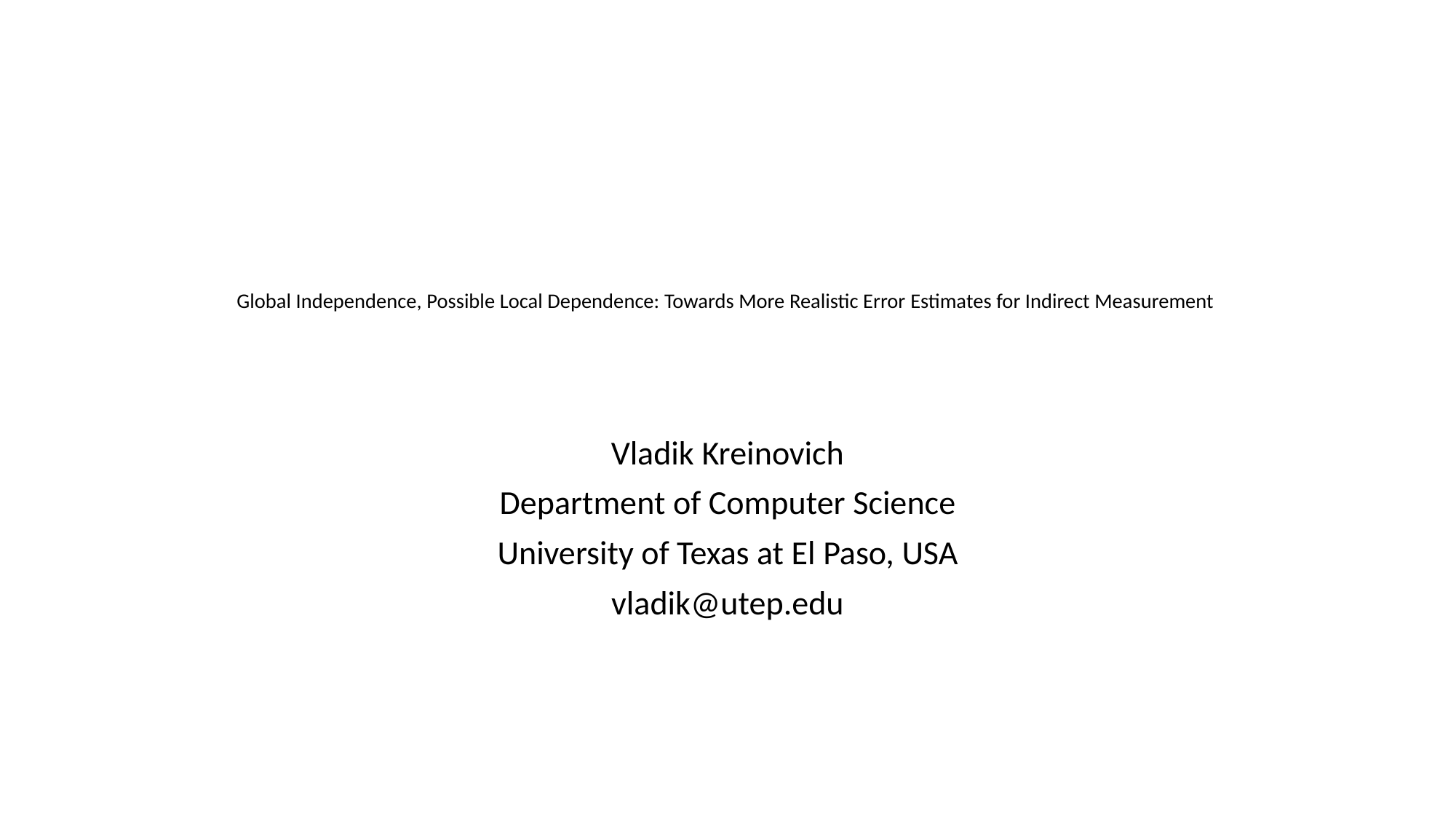

# Global Independence, Possible Local Dependence: Towards More Realistic Error Estimates for Indirect Measurement
Vladik Kreinovich
Department of Computer Science
University of Texas at El Paso, USA
vladik@utep.edu